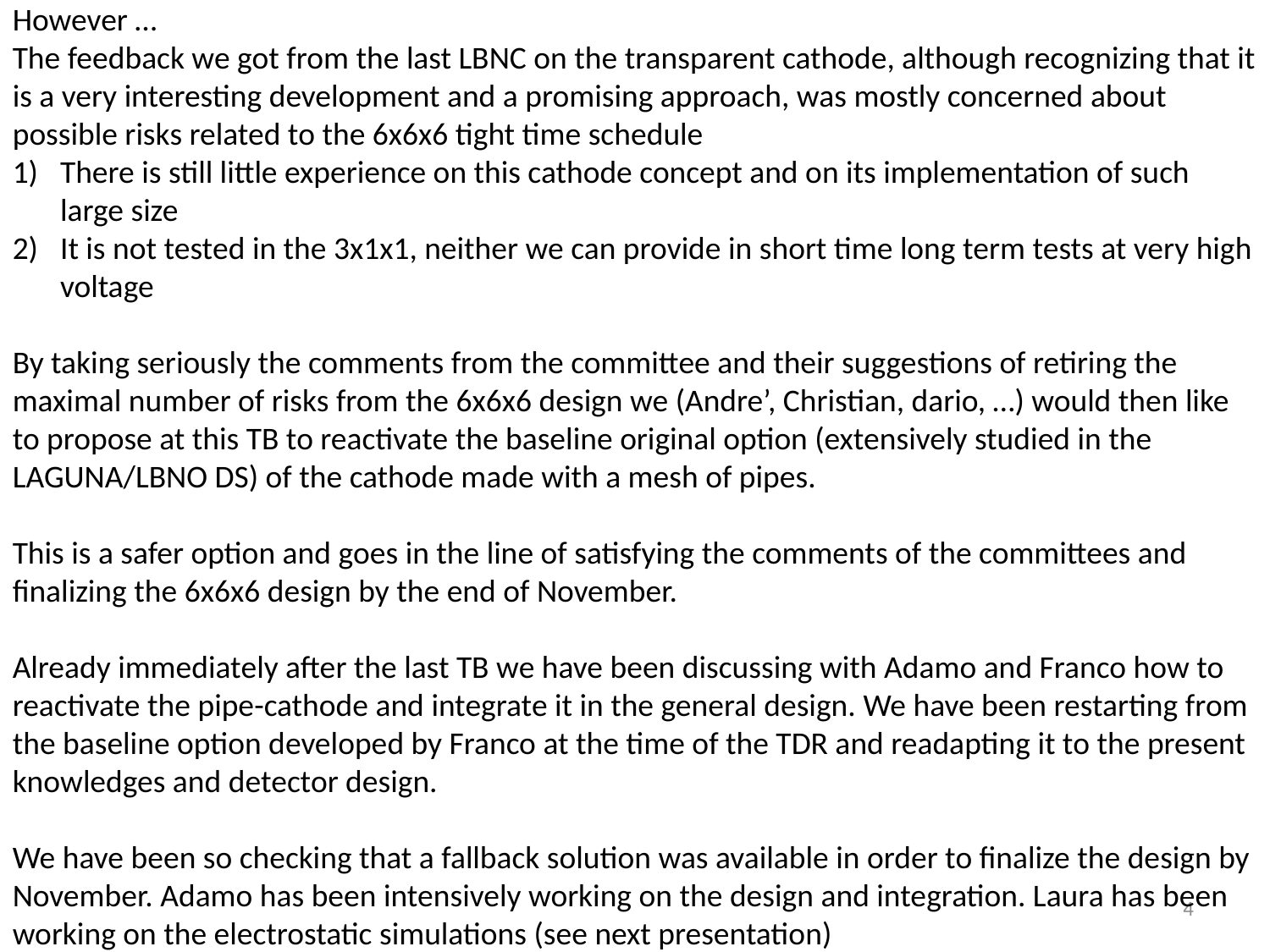

However …
The feedback we got from the last LBNC on the transparent cathode, although recognizing that it is a very interesting development and a promising approach, was mostly concerned about possible risks related to the 6x6x6 tight time schedule
There is still little experience on this cathode concept and on its implementation of such large size
It is not tested in the 3x1x1, neither we can provide in short time long term tests at very high voltage

By taking seriously the comments from the committee and their suggestions of retiring the maximal number of risks from the 6x6x6 design we (Andre’, Christian, dario, …) would then like to propose at this TB to reactivate the baseline original option (extensively studied in the LAGUNA/LBNO DS) of the cathode made with a mesh of pipes.

This is a safer option and goes in the line of satisfying the comments of the committees and finalizing the 6x6x6 design by the end of November.

Already immediately after the last TB we have been discussing with Adamo and Franco how to reactivate the pipe-cathode and integrate it in the general design. We have been restarting from the baseline option developed by Franco at the time of the TDR and readapting it to the present knowledges and detector design.

We have been so checking that a fallback solution was available in order to finalize the design by November. Adamo has been intensively working on the design and integration. Laura has been working on the electrostatic simulations (see next presentation)
4